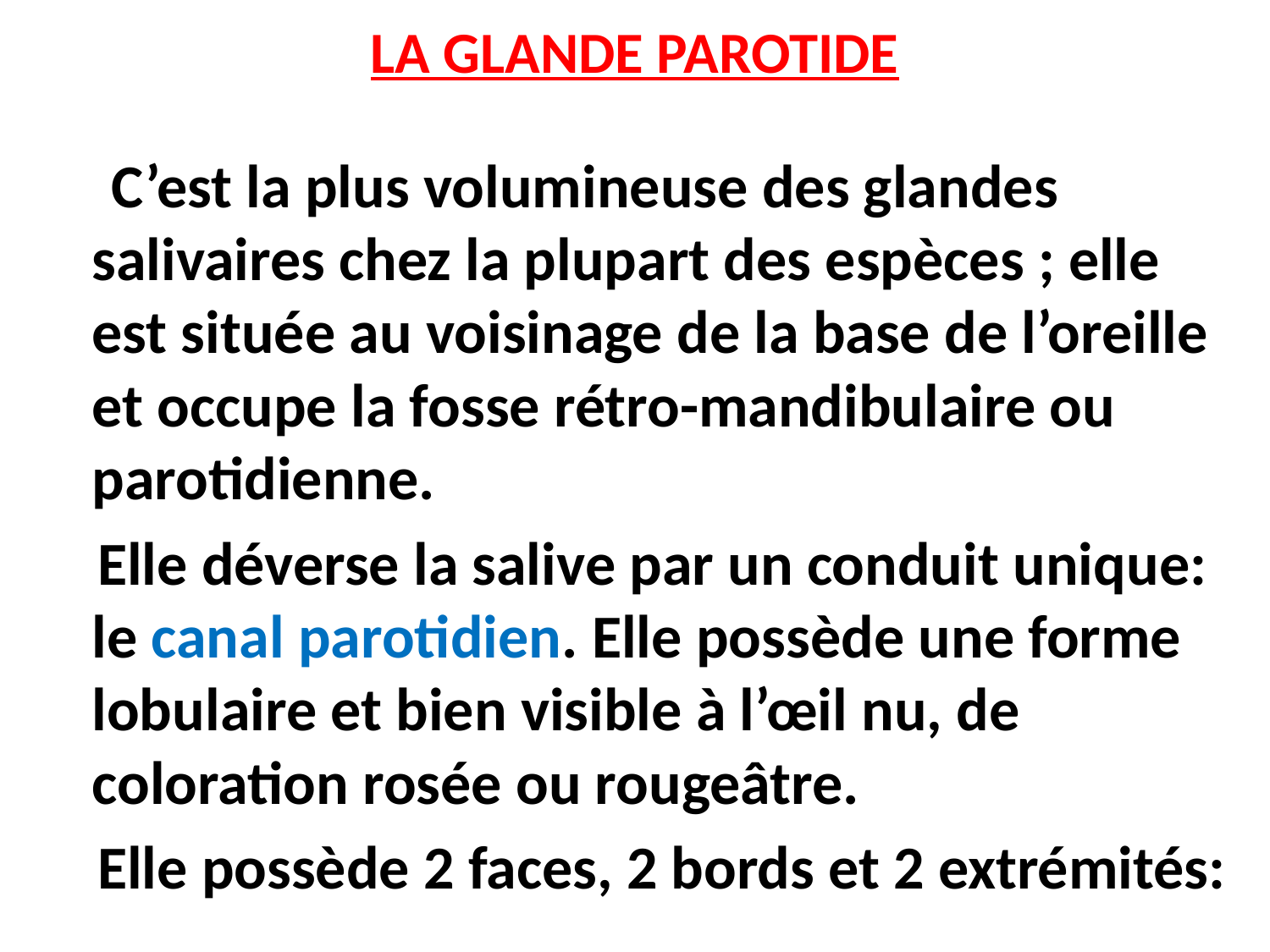

# LA GLANDE PAROTIDE

     C’est la plus volumineuse des glandes salivaires chez la plupart des espèces ; elle est située au voisinage de la base de l’oreille et occupe la fosse rétro-mandibulaire ou parotidienne.
    Elle déverse la salive par un conduit unique: le canal parotidien. Elle possède une forme lobulaire et bien visible à l’œil nu, de coloration rosée ou rougeâtre.
    Elle possède 2 faces, 2 bords et 2 extrémités: